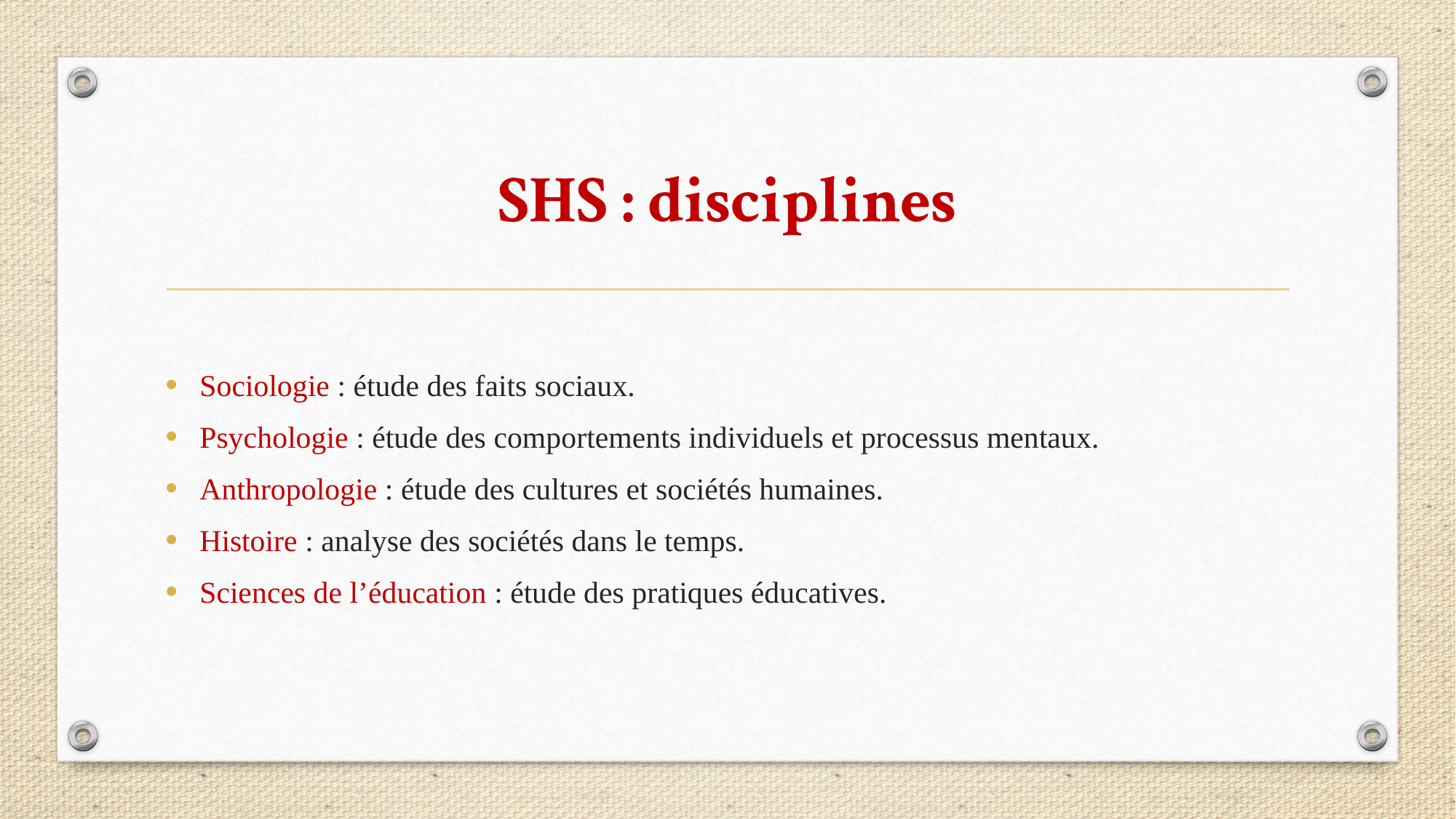

# SHS : disciplines

Sociologie : étude des faits sociaux.
Psychologie : étude des comportements individuels et processus mentaux.
Anthropologie : étude des cultures et sociétés humaines.
Histoire : analyse des sociétés dans le temps.
Sciences de l’éducation : étude des pratiques éducatives.